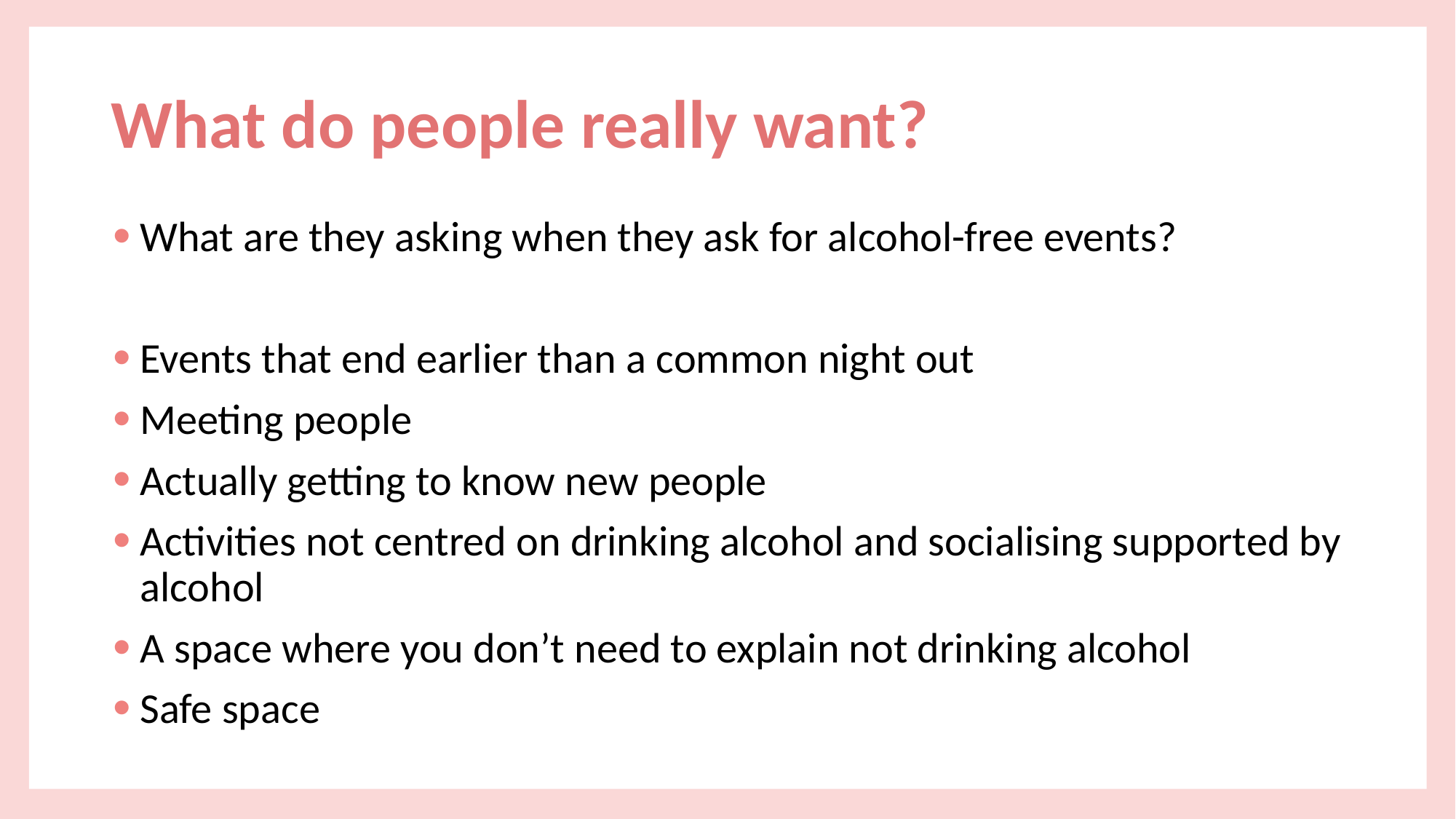

# What do people really want?
What are they asking when they ask for alcohol-free events?

Events that end earlier than a common night out
Meeting people
Actually getting to know new people
Activities not centred on drinking alcohol and socialising supported by alcohol
A space where you don’t need to explain not drinking alcohol
Safe space